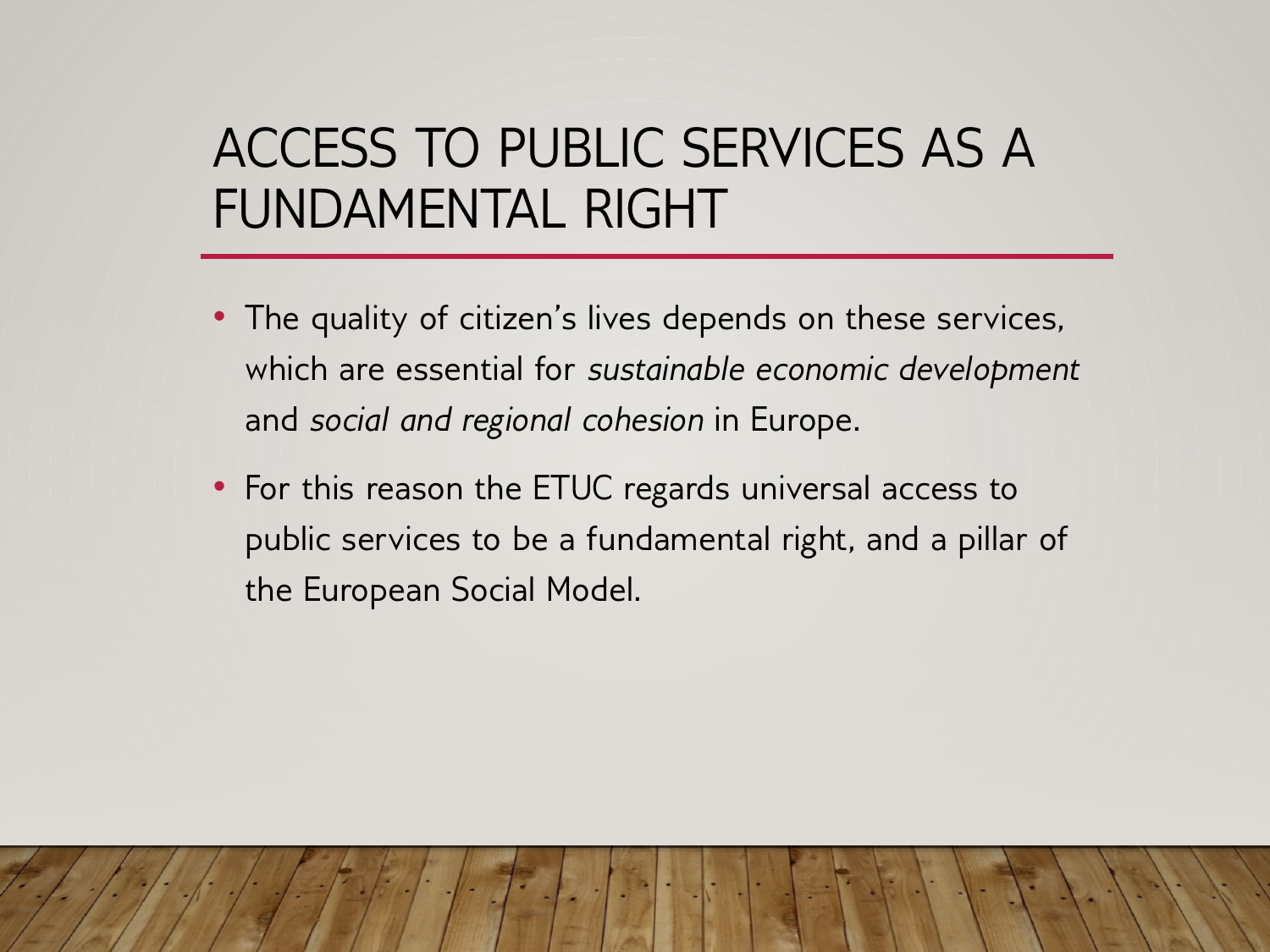

# Access to public services as a fundamental right
The quality of citizen’s lives depends on these services, which are essential for sustainable economic development and social and regional cohesion in Europe.
For this reason the ETUC regards universal access to public services to be a fundamental right, and a pillar of the European Social Model.